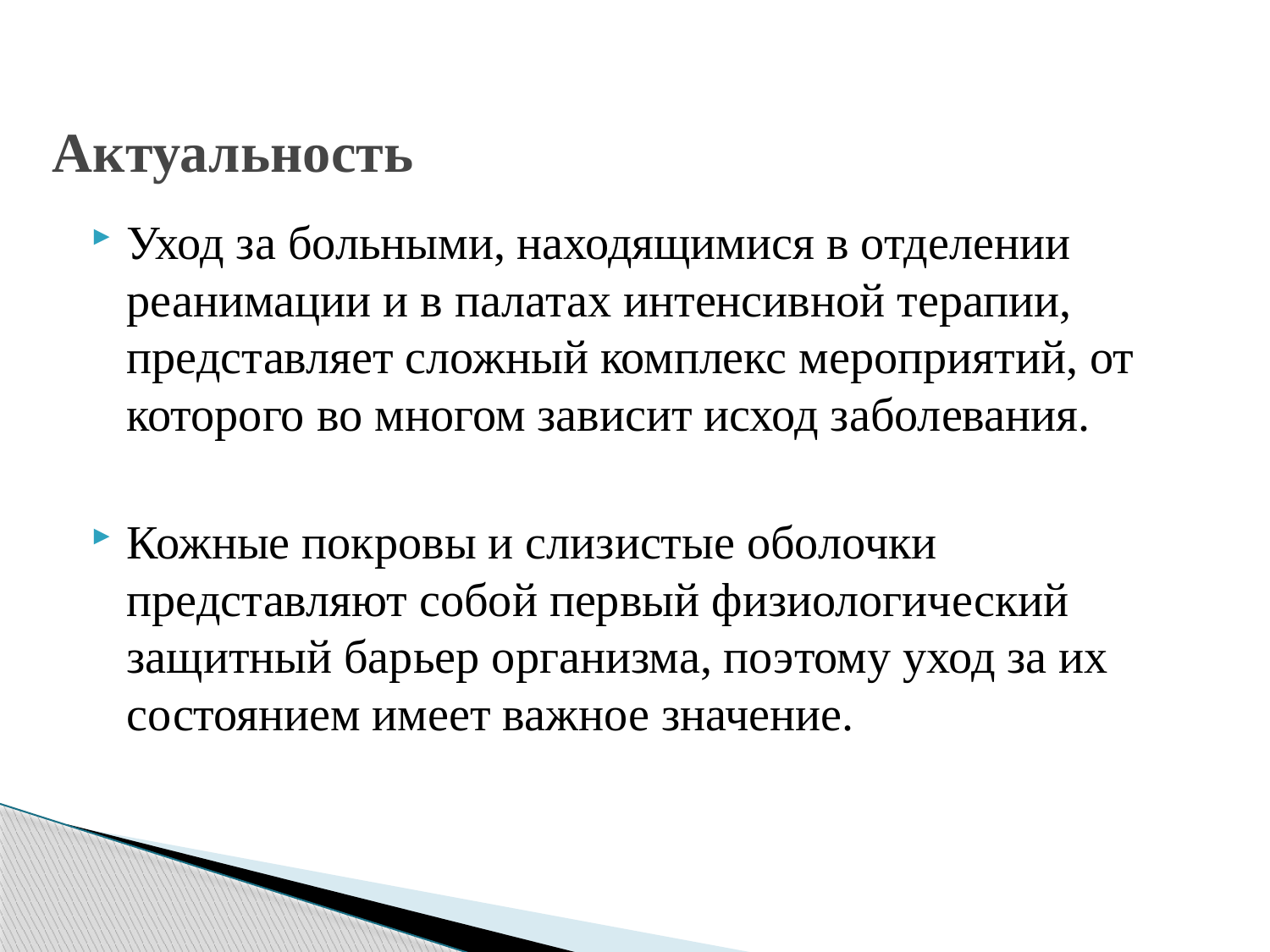

# Актуальность
Уход за больными, находящимися в отделении реанимации и в палатах интенсивной терапии, представляет сложный комплекс мероприятий, от которого во многом зависит исход заболевания.

Кожные покровы и слизистые оболочки представляют собой первый физиологический защитный барьер организма, поэтому уход за их состоянием имеет важное значение.